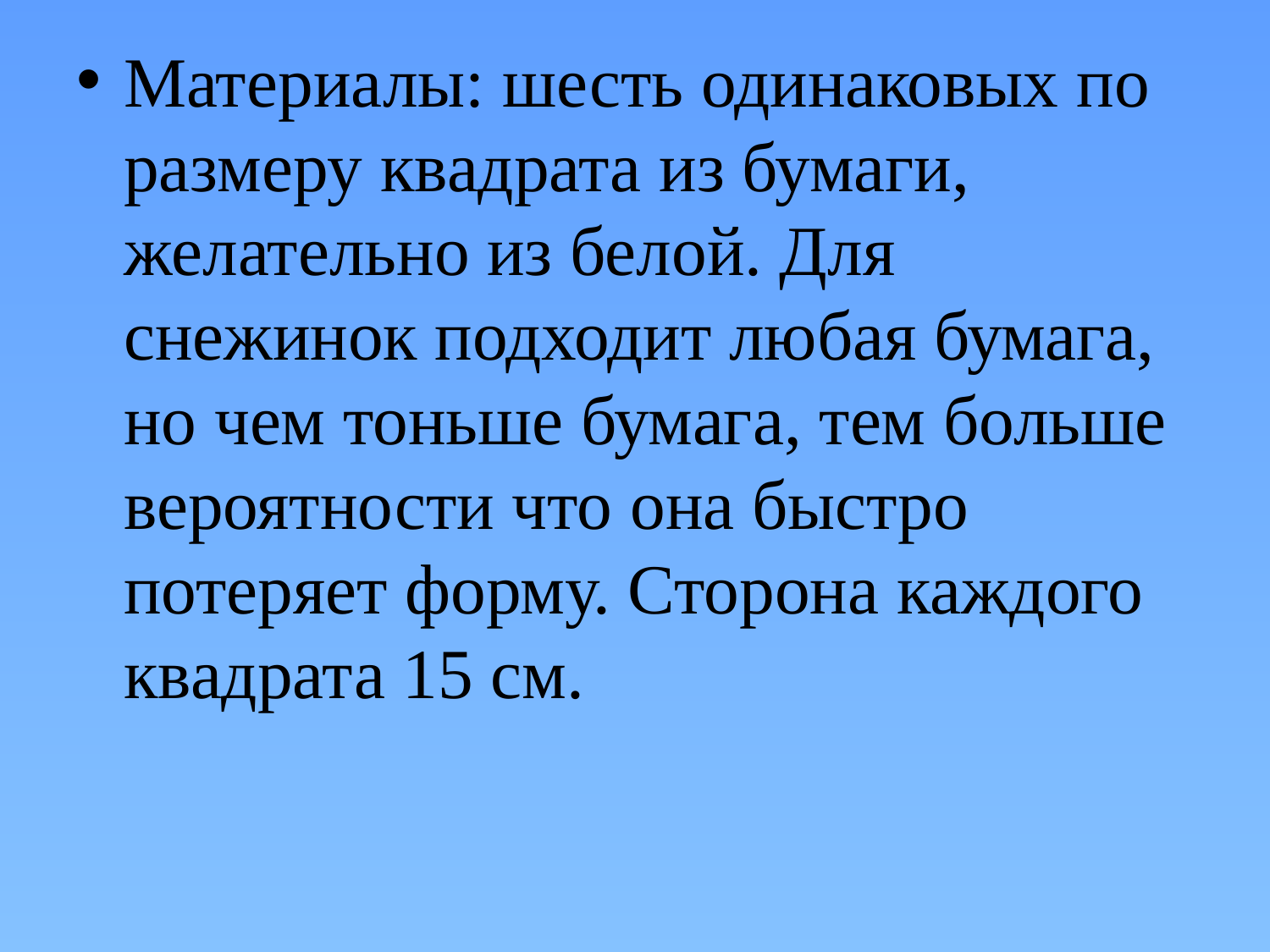

Материалы: шесть одинаковых по размеру квадрата из бумаги, желательно из белой. Для снежинок подходит любая бумага, но чем тоньше бумага, тем больше вероятности что она быстро потеряет форму. Сторона каждого квадрата 15 см.